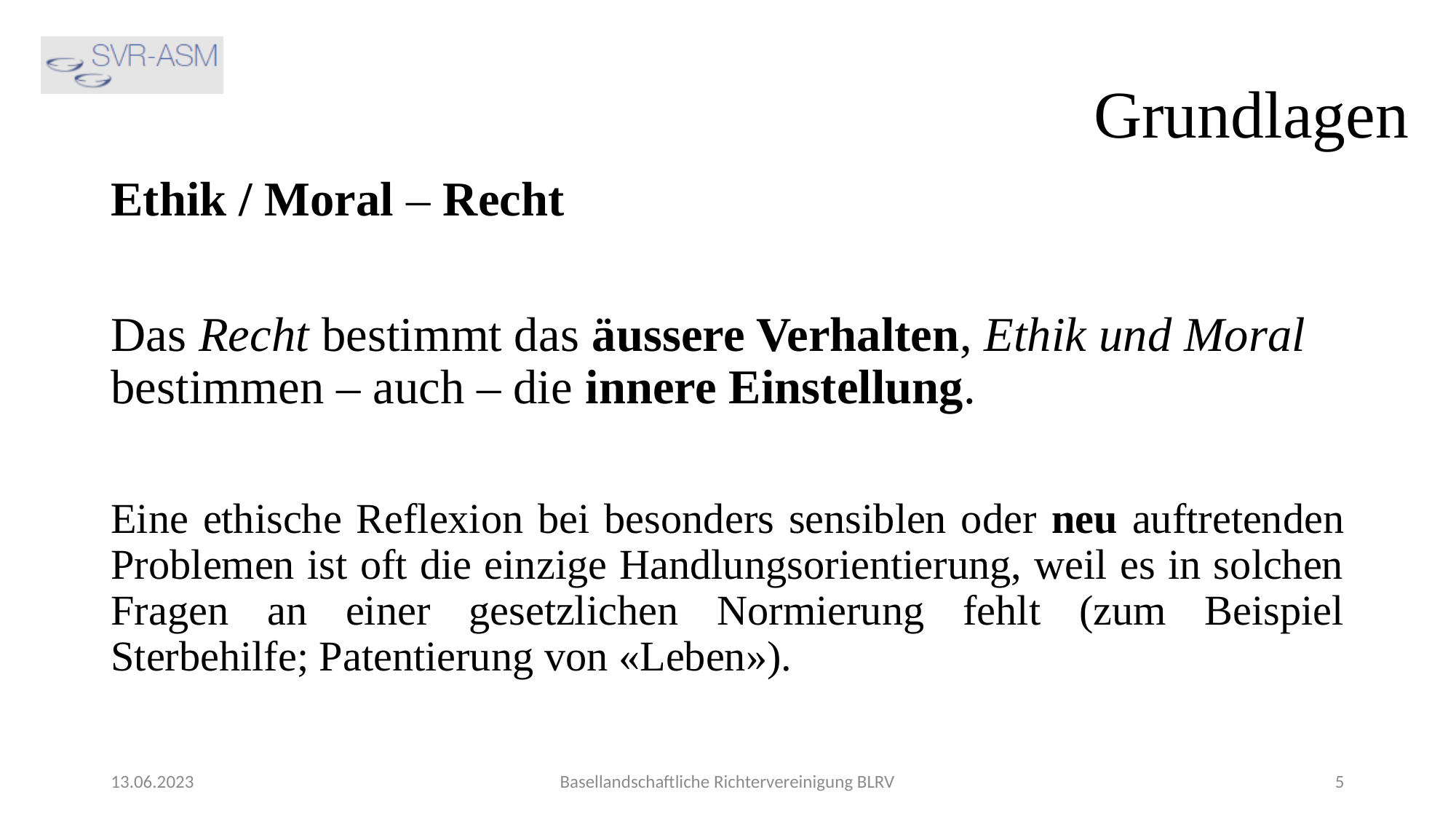

Grundlagen
Ethik / Moral – Recht

Das Recht bestimmt das äussere Verhalten, Ethik und Moral bestimmen – auch – die innere Einstellung.

Eine ethische Reflexion bei besonders sensiblen oder neu auftretenden Problemen ist oft die einzige Handlungsorientierung, weil es in solchen Fragen an einer gesetzlichen Normierung fehlt (zum Beispiel Sterbehilfe; Patentierung von «Leben»).
13.06.2023
Basellandschaftliche Richtervereinigung BLRV
5